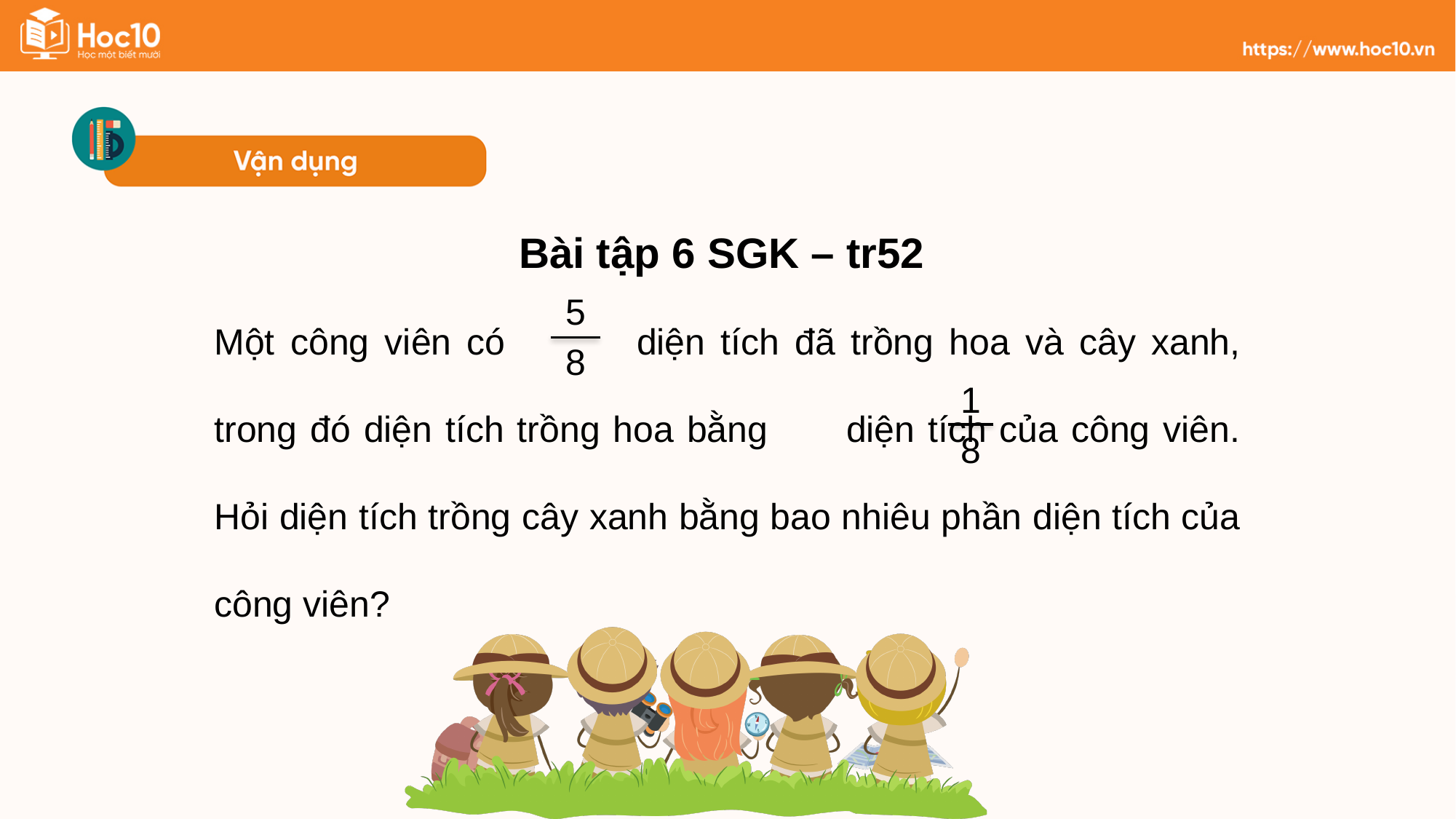

Bài tập 6 SGK – tr52
Một công viên có   	    diện tích đã trồng hoa và cây xanh, trong đó diện tích trồng hoa bằng      diện tích của công viên. Hỏi diện tích trồng cây xanh bằng bao nhiêu phần diện tích của công viên?
5
8

1
8